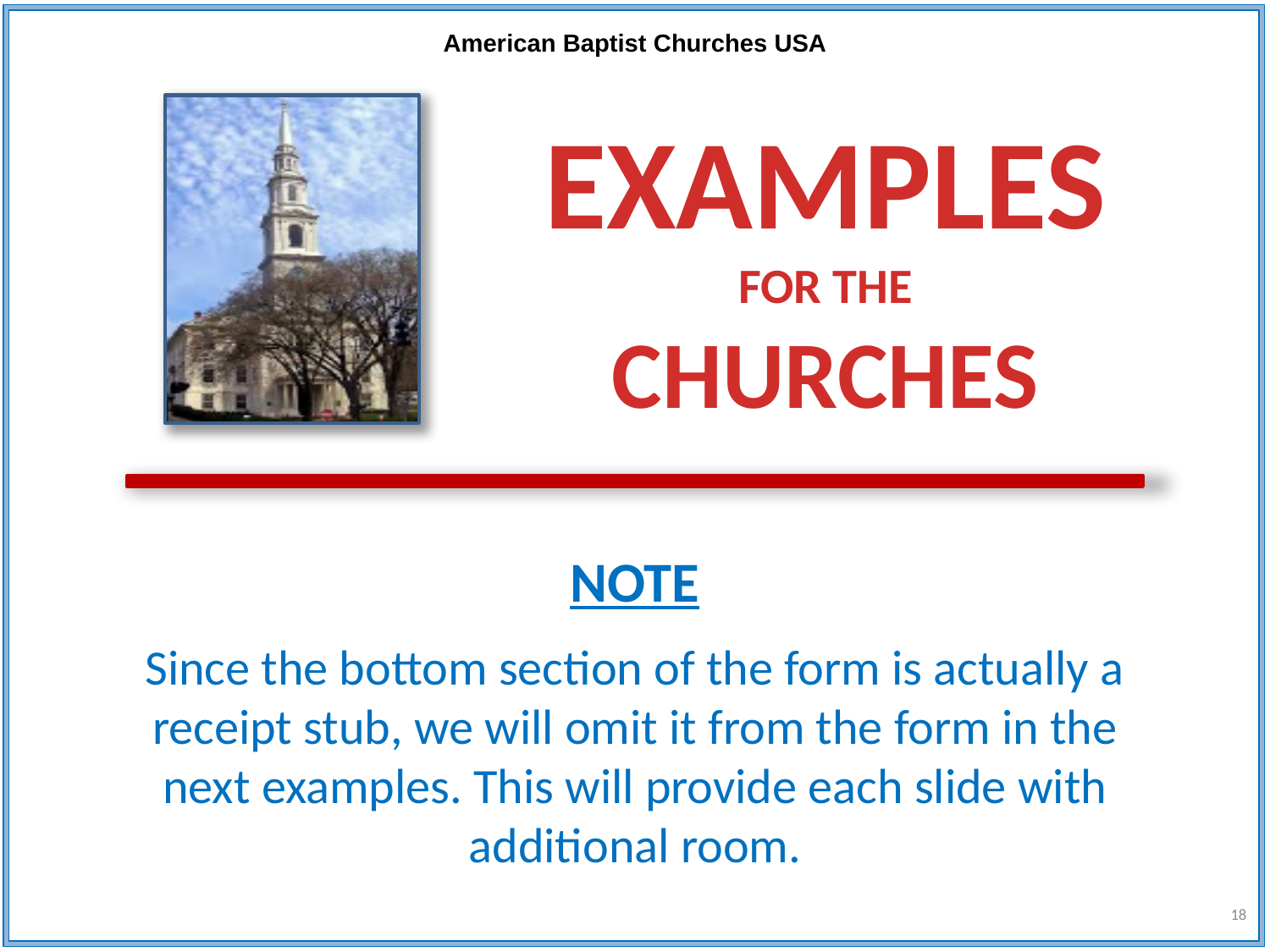

EXAMPLES
FOR THE
CHURCHES

NOTE

Since the bottom section of the form is actually a receipt stub, we will omit it from the form in the next examples. This will provide each slide with additional room.
18